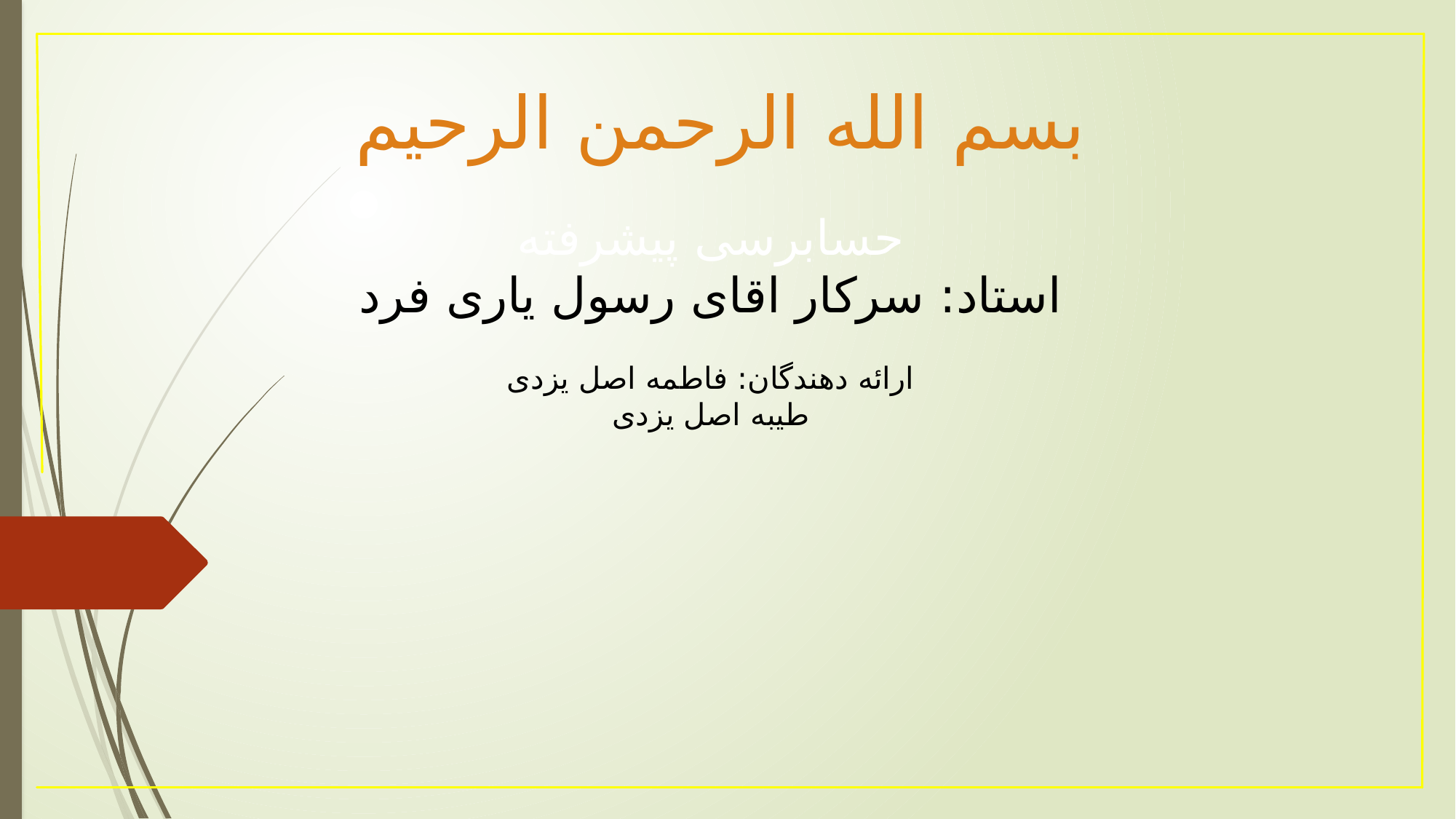

بسم الله الرحمن الرحیم
حسابرسی پیشرفته
استاد: سرکار اقای رسول یاری فرد

ارائه دهندگان: فاطمه اصل یزدی
طیبه اصل یزدی